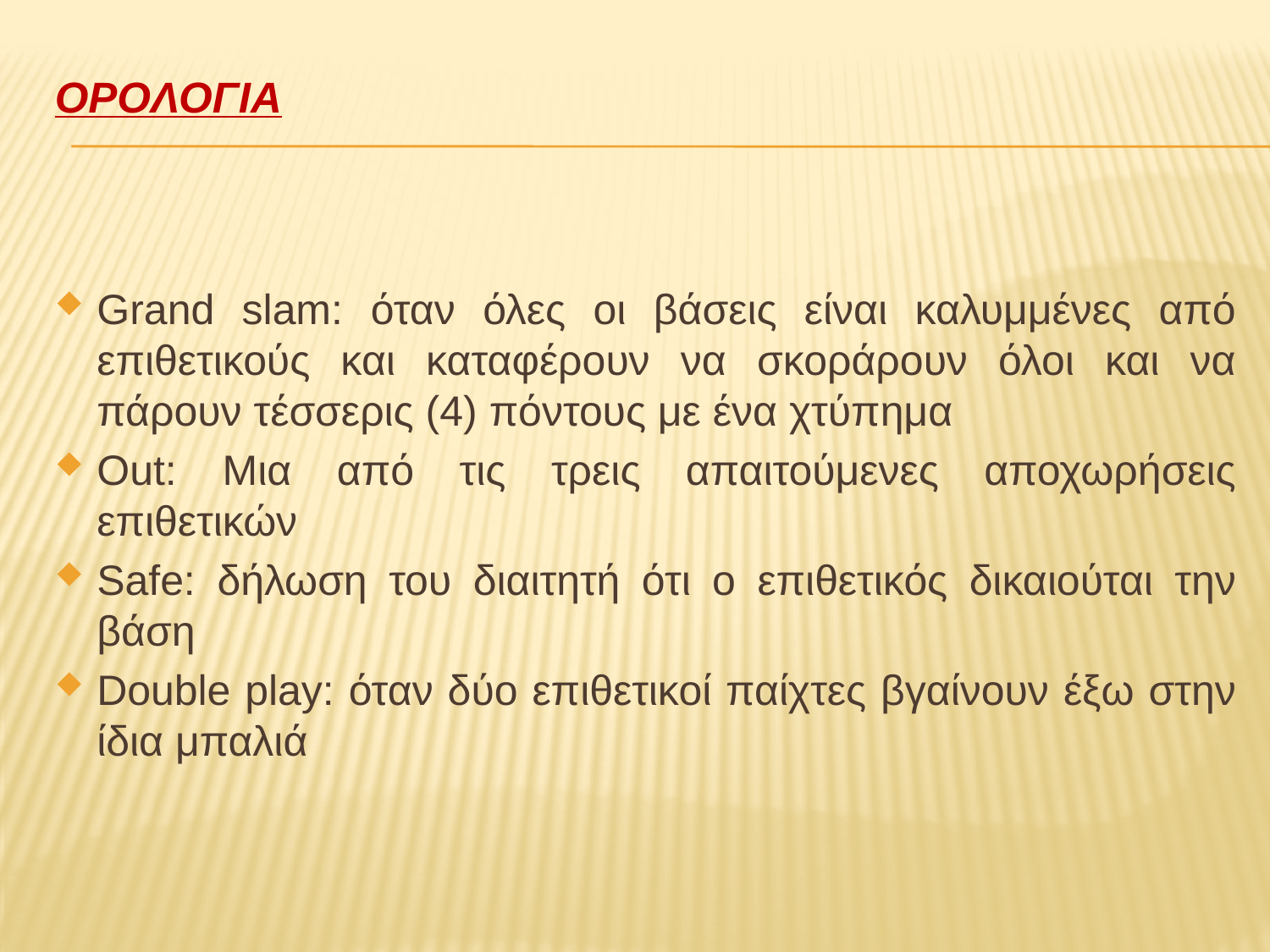

# ΟΡΟΛΟΓΙΑ
Grand slam: όταν όλες οι βάσεις είναι καλυμμένες από επιθετικούς και καταφέρουν να σκοράρουν όλοι και να πάρουν τέσσερις (4) πόντους με ένα χτύπημα
Out: Μια από τις τρεις απαιτούμενες αποχωρήσεις επιθετικών
Safe: δήλωση του διαιτητή ότι ο επιθετικός δικαιούται την βάση
Double play: όταν δύο επιθετικοί παίχτες βγαίνουν έξω στην ίδια μπαλιά